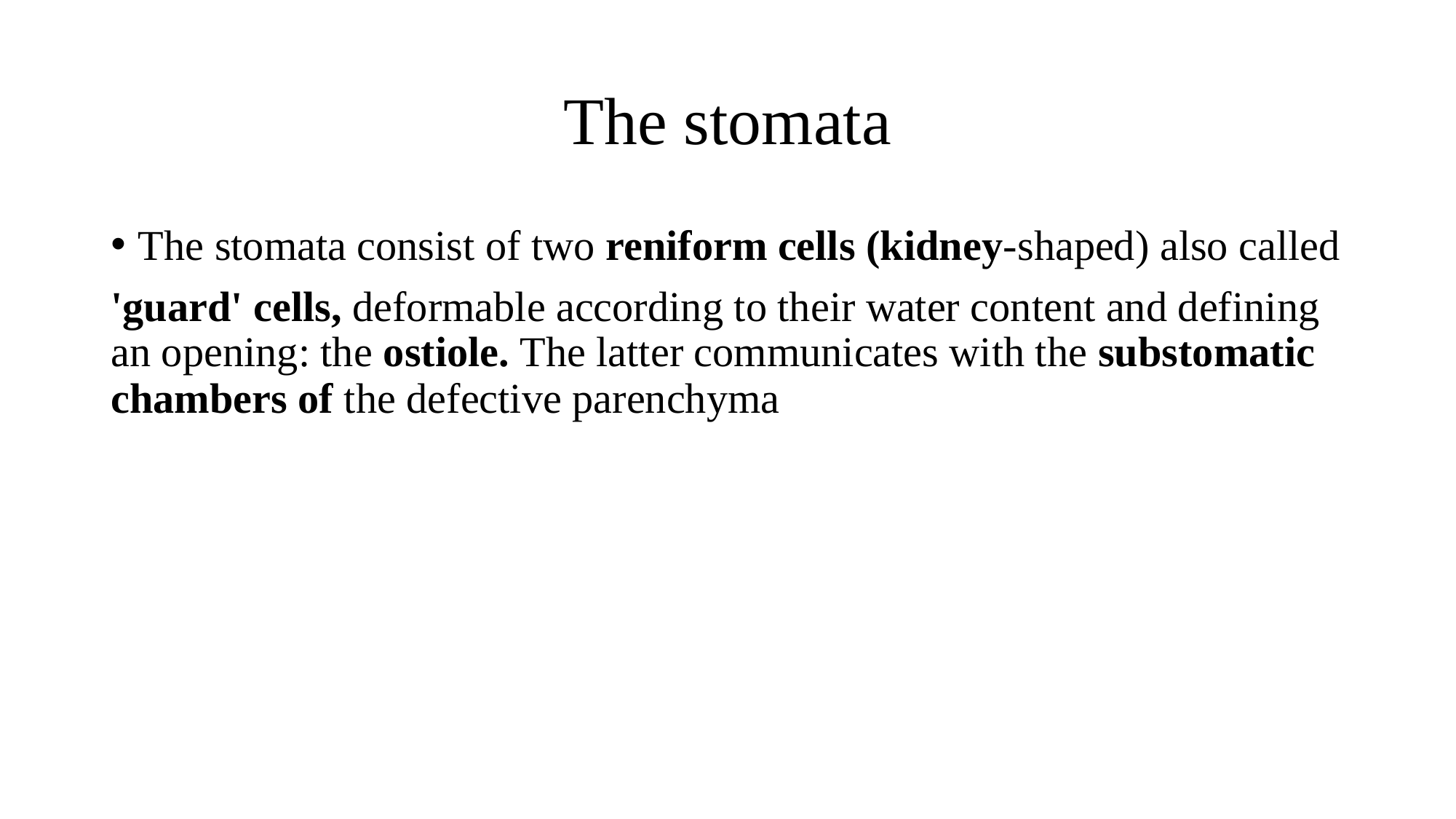

# The stomata
The stomata consist of two reniform cells (kidney-shaped) also called
'guard' cells, deformable according to their water content and defining an opening: the ostiole. The latter communicates with the substomatic chambers of the defective parenchyma